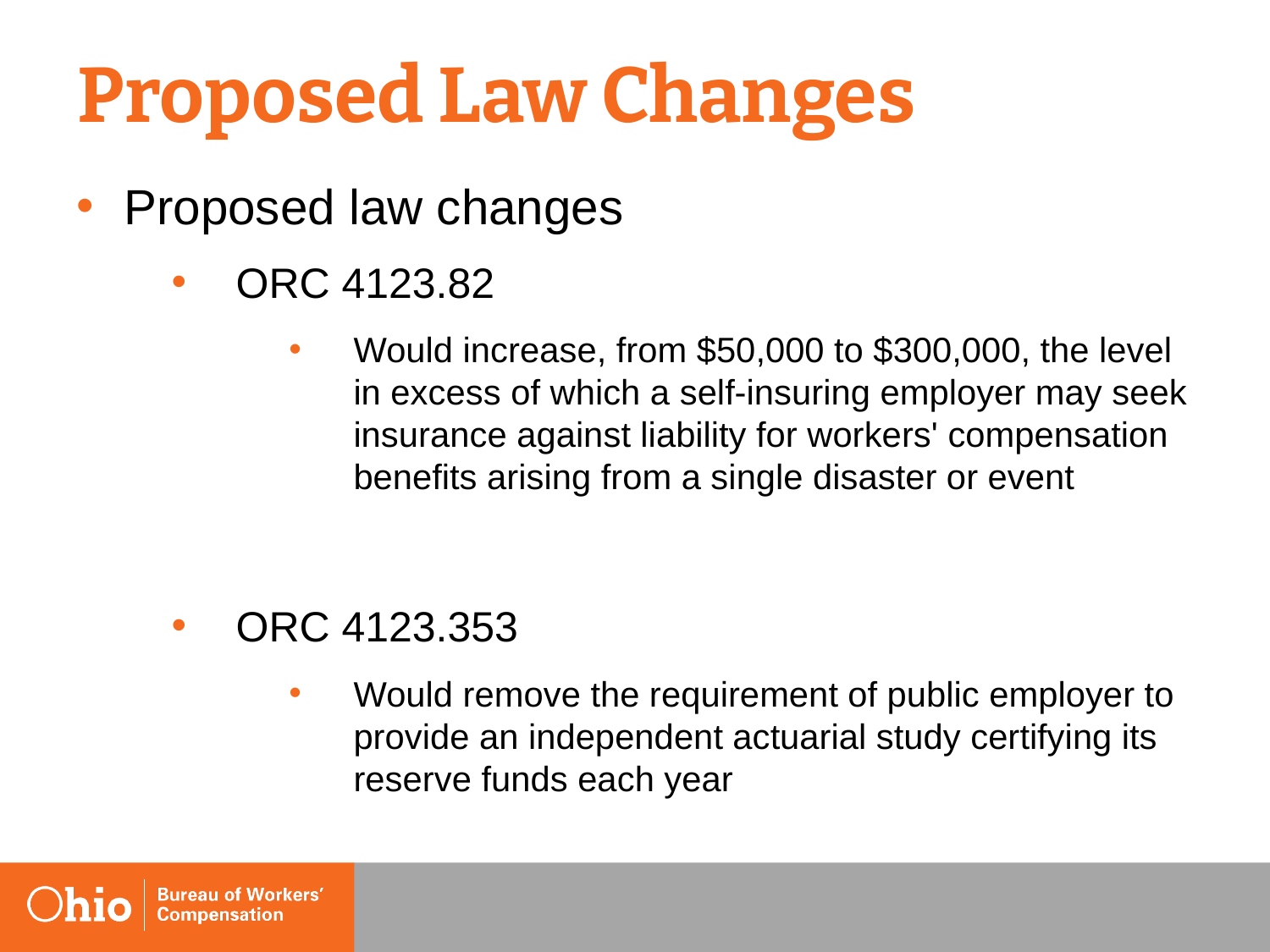

# Proposed Law Changes
Proposed law changes
ORC 4123.82
Would increase, from $50,000 to $300,000, the level in excess of which a self-insuring employer may seek insurance against liability for workers' compensation benefits arising from a single disaster or event

ORC 4123.353
Would remove the requirement of public employer to provide an independent actuarial study certifying its reserve funds each year